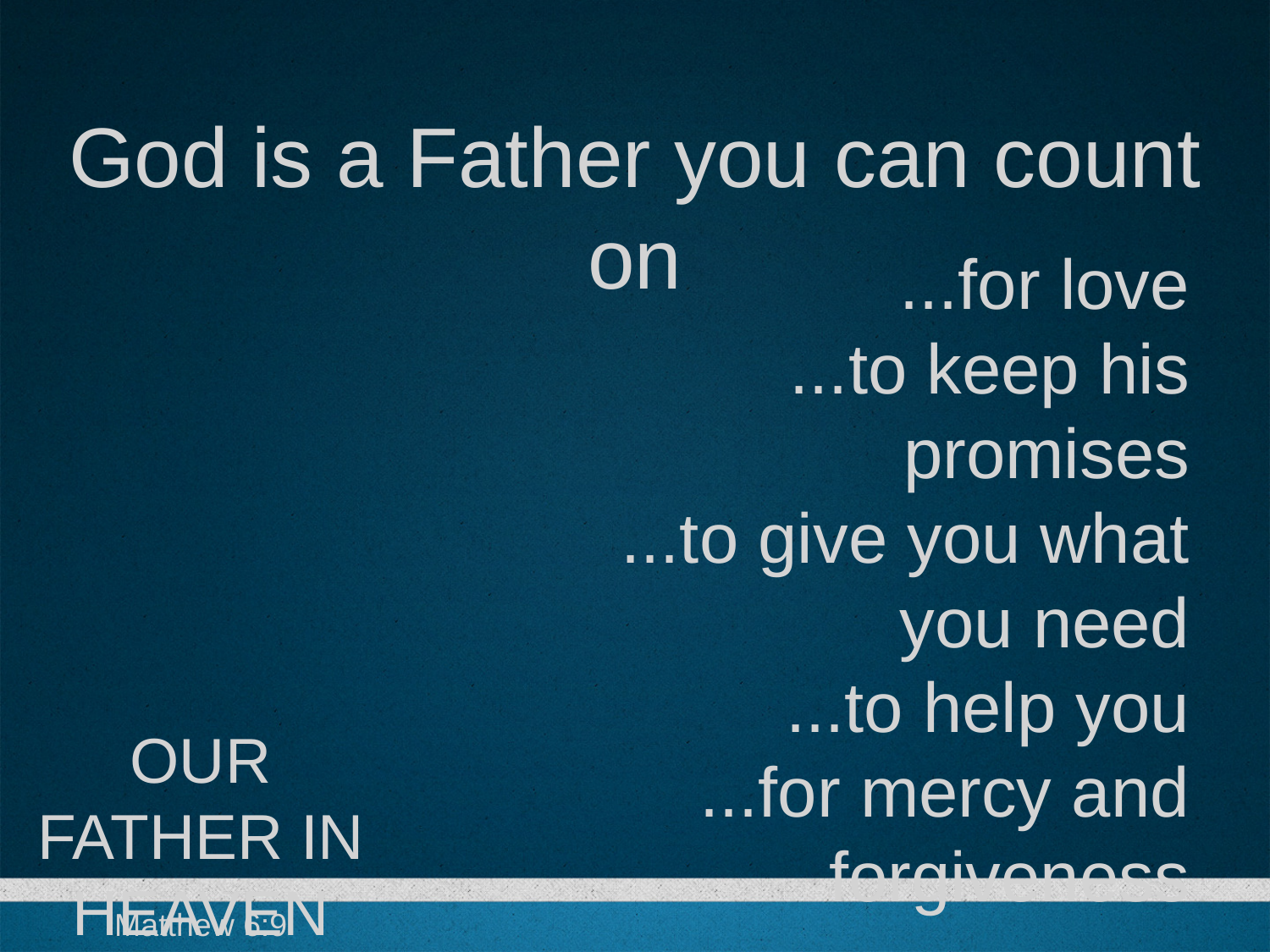

God is a Father you can count on
...for love
...to keep his promises
...to give you what you need
...to help you
...for mercy and forgiveness
Our Father In Heaven
Matthew 6:9